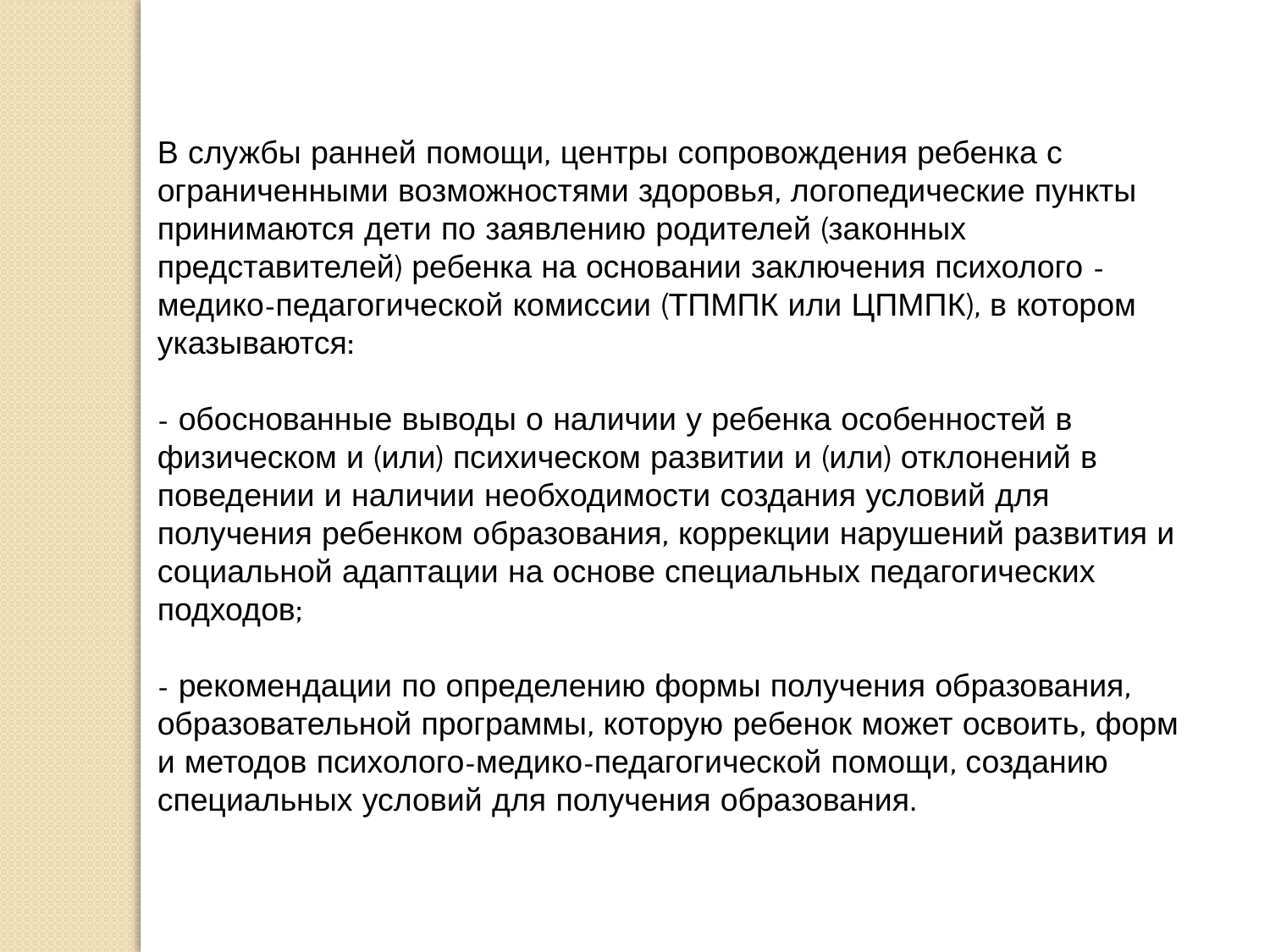

В службы ранней помощи, центры сопровождения ребенка с ограниченными возможностями здоровья, логопедические пункты принимаются дети по заявлению родителей (законных представителей) ребенка на основании заключения психолого - медико-педагогической комиссии (ТПМПК или ЦПМПК), в котором указываются:
- обоснованные выводы о наличии у ребенка особенностей в физическом и (или) психическом развитии и (или) отклонений в поведении и наличии необходимости создания условий для получения ребенком образования, коррекции нарушений развития и социальной адаптации на основе специальных педагогических подходов;
- рекомендации по определению формы получения образования, образовательной программы, которую ребенок может освоить, форм и методов психолого-медико-педагогической помощи, созданию специальных условий для получения образования.